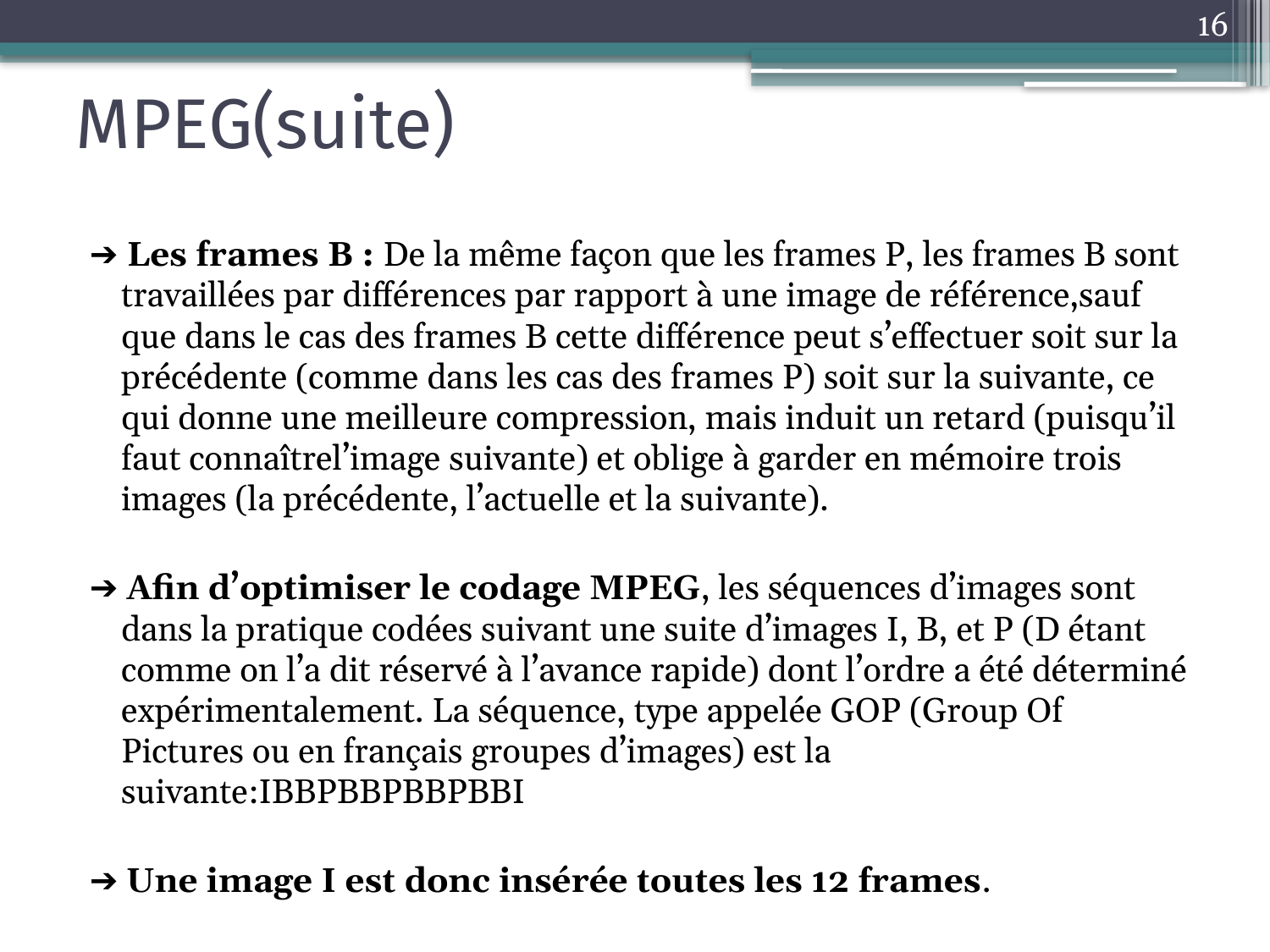

16
# MPEG(suite)
➔ Les frames B : De la même façon que les frames P, les frames B sont travaillées par différences par rapport à une image de référence,sauf que dans le cas des frames B cette différence peut s’effectuer soit sur la précédente (comme dans les cas des frames P) soit sur la suivante, ce qui donne une meilleure compression, mais induit un retard (puisqu’il faut connaîtrel’image suivante) et oblige à garder en mémoire trois images (la précédente, l’actuelle et la suivante).

➔ Afin d’optimiser le codage MPEG, les séquences d’images sont dans la pratique codées suivant une suite d’images I, B, et P (D étant comme on l’a dit réservé à l’avance rapide) dont l’ordre a été déterminé expérimentalement. La séquence, type appelée GOP (Group Of Pictures ou en français groupes d’images) est la suivante:IBBPBBPBBPBBI

➔ Une image I est donc insérée toutes les 12 frames.